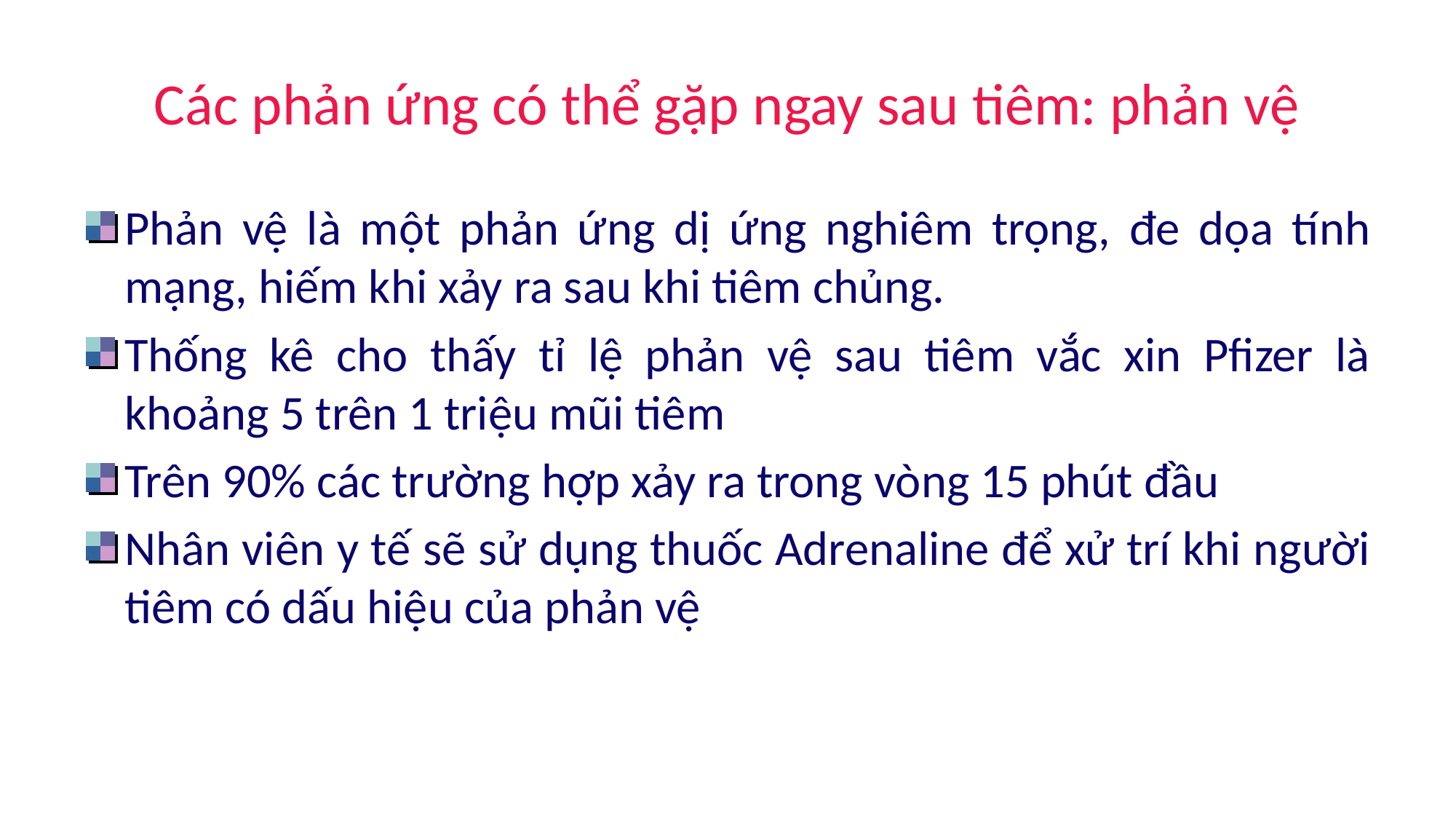

# Các phản ứng có thể gặp ngay sau tiêm: phản vệ
Phản vệ là một phản ứng dị ứng nghiêm trọng, đe dọa tính mạng, hiếm khi xảy ra sau khi tiêm chủng.
Thống kê cho thấy tỉ lệ phản vệ sau tiêm vắc xin Pfizer là khoảng 5 trên 1 triệu mũi tiêm
Trên 90% các trường hợp xảy ra trong vòng 15 phút đầu
Nhân viên y tế sẽ sử dụng thuốc Adrenaline để xử trí khi người tiêm có dấu hiệu của phản vệ